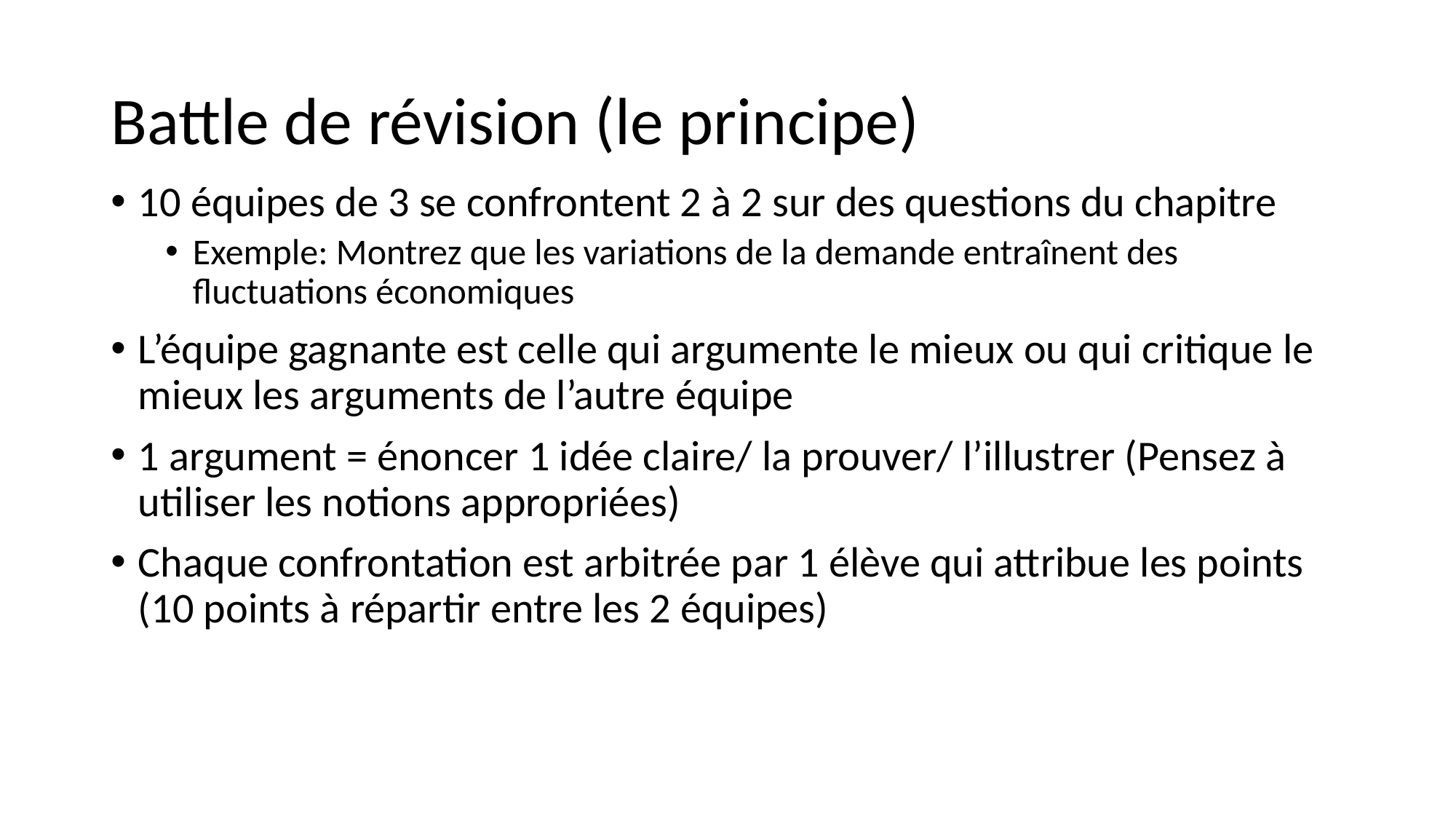

# Battle de révision (le principe)
10 équipes de 3 se confrontent 2 à 2 sur des questions du chapitre
Exemple: Montrez que les variations de la demande entraînent des fluctuations économiques
L’équipe gagnante est celle qui argumente le mieux ou qui critique le mieux les arguments de l’autre équipe
1 argument = énoncer 1 idée claire/ la prouver/ l’illustrer (Pensez à utiliser les notions appropriées)
Chaque confrontation est arbitrée par 1 élève qui attribue les points (10 points à répartir entre les 2 équipes)